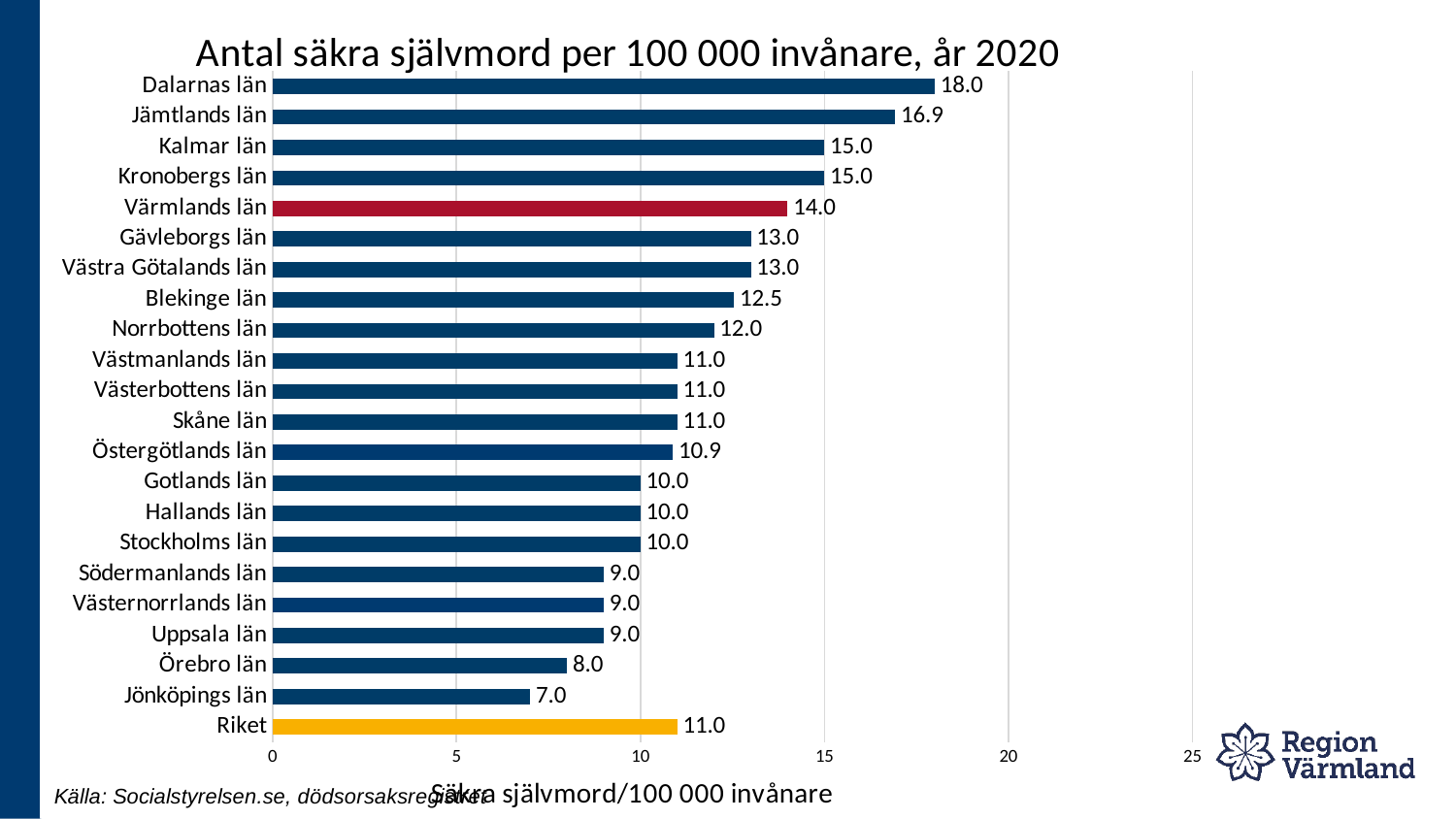

### Chart: Antal säkra självmord per 100 000 invånare, år 2020

| Category | 2020 |
|---|---|
| Riket | 11.0 |
| Jönköpings län | 7.0 |
| Örebro län | 8.0 |
| Uppsala län | 9.0 |
| Västernorrlands län | 9.0 |
| Södermanlands län | 9.0 |
| Stockholms län | 10.0 |
| Hallands län | 10.0 |
| Gotlands län | 10.0 |
| Östergötlands län | 10.88 |
| Skåne län | 11.0 |
| Västerbottens län | 11.0 |
| Västmanlands län | 11.0 |
| Norrbottens län | 12.0 |
| Blekinge län | 12.54 |
| Västra Götalands län | 13.0 |
| Gävleborgs län | 13.0 |
| Värmlands län | 14.0 |
| Kronobergs län | 15.0 |
| Kalmar län | 15.0 |
| Jämtlands län | 16.92 |
| Dalarnas län | 18.0 |